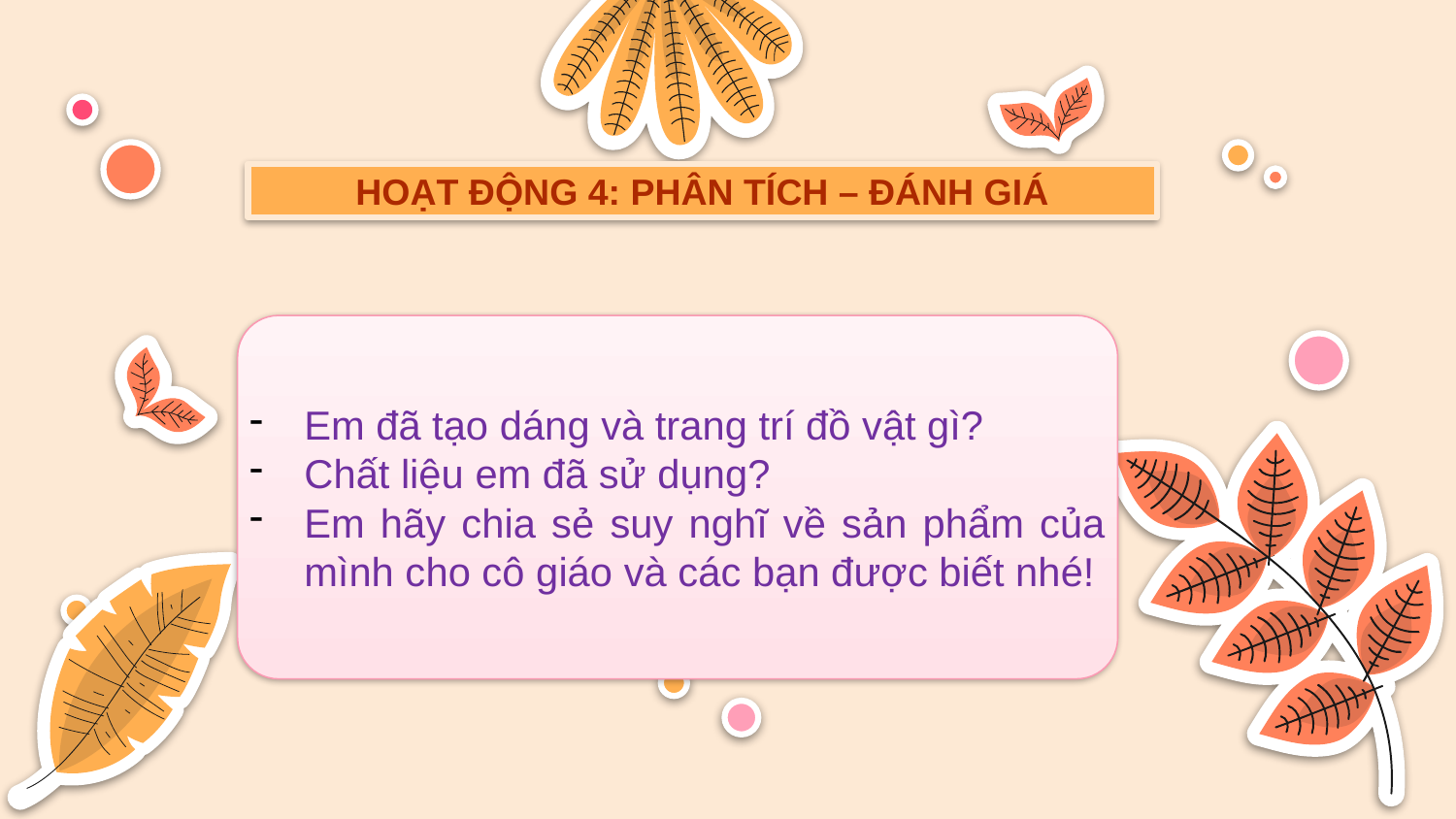

HOẠT ĐỘNG 4: PHÂN TÍCH – ĐÁNH GIÁ

Em đã tạo dáng và trang trí đồ vật gì?
Chất liệu em đã sử dụng?
Em hãy chia sẻ suy nghĩ về sản phẩm của mình cho cô giáo và các bạn được biết nhé!